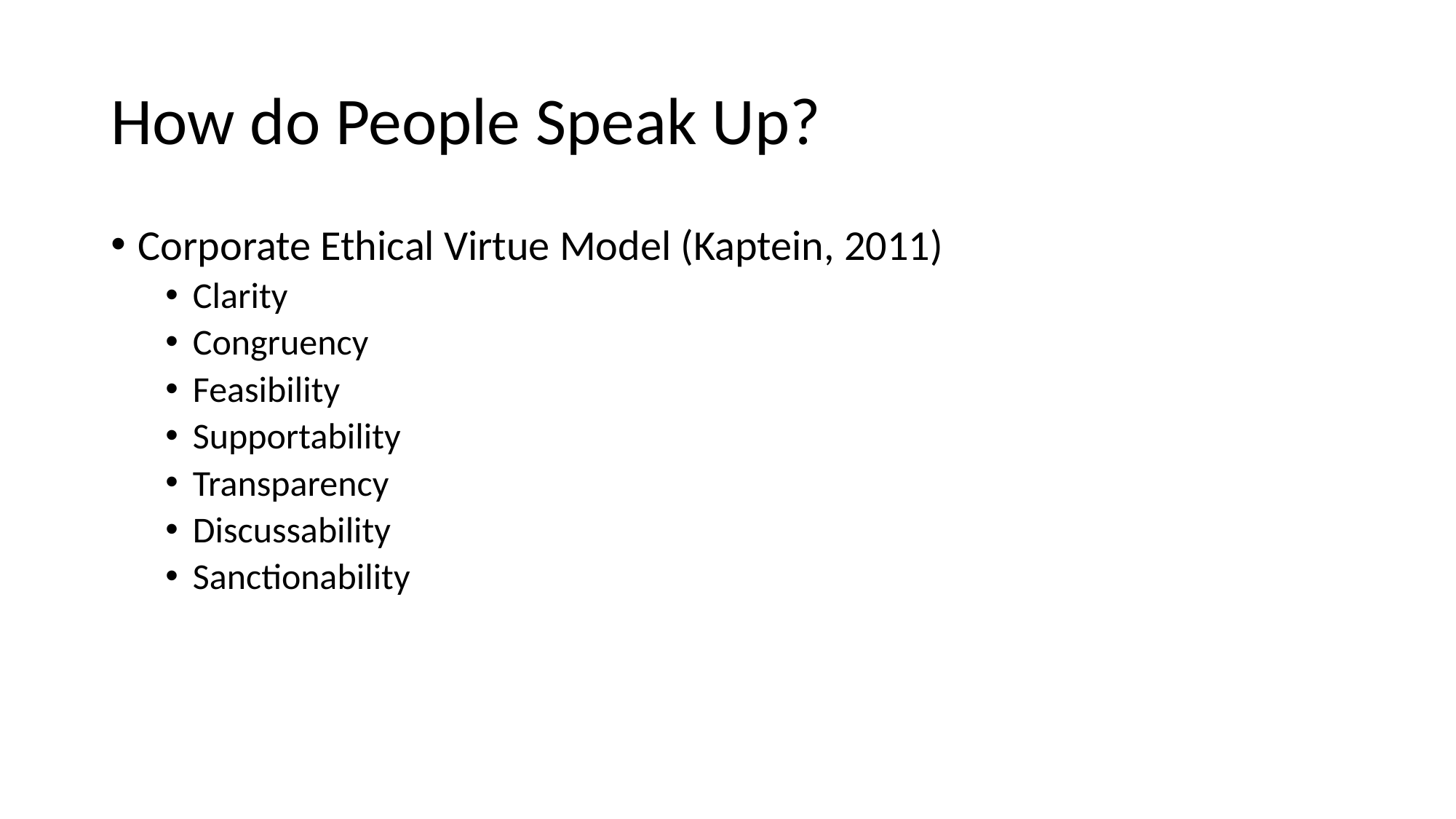

# How do People Speak Up?
Corporate Ethical Virtue Model (Kaptein, 2011)
Clarity
Congruency
Feasibility
Supportability
Transparency
Discussability
Sanctionability